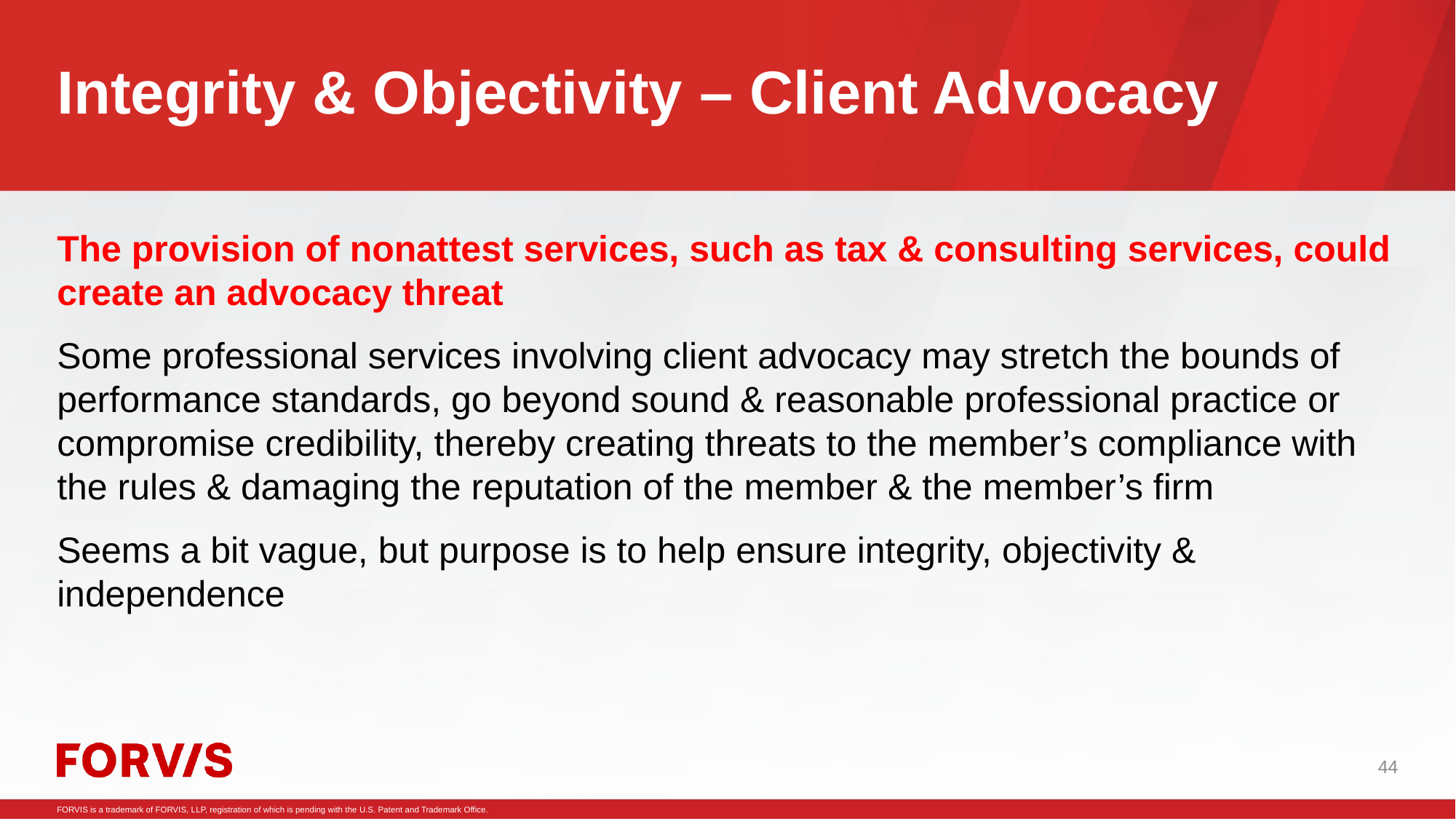

# Integrity & Objectivity – Client Advocacy
The provision of nonattest services, such as tax & consulting services, could create an advocacy threat
Some professional services involving client advocacy may stretch the bounds of performance standards, go beyond sound & reasonable professional practice or compromise credibility, thereby creating threats to the member’s compliance with the rules & damaging the reputation of the member & the member’s firm
Seems a bit vague, but purpose is to help ensure integrity, objectivity & independence

44